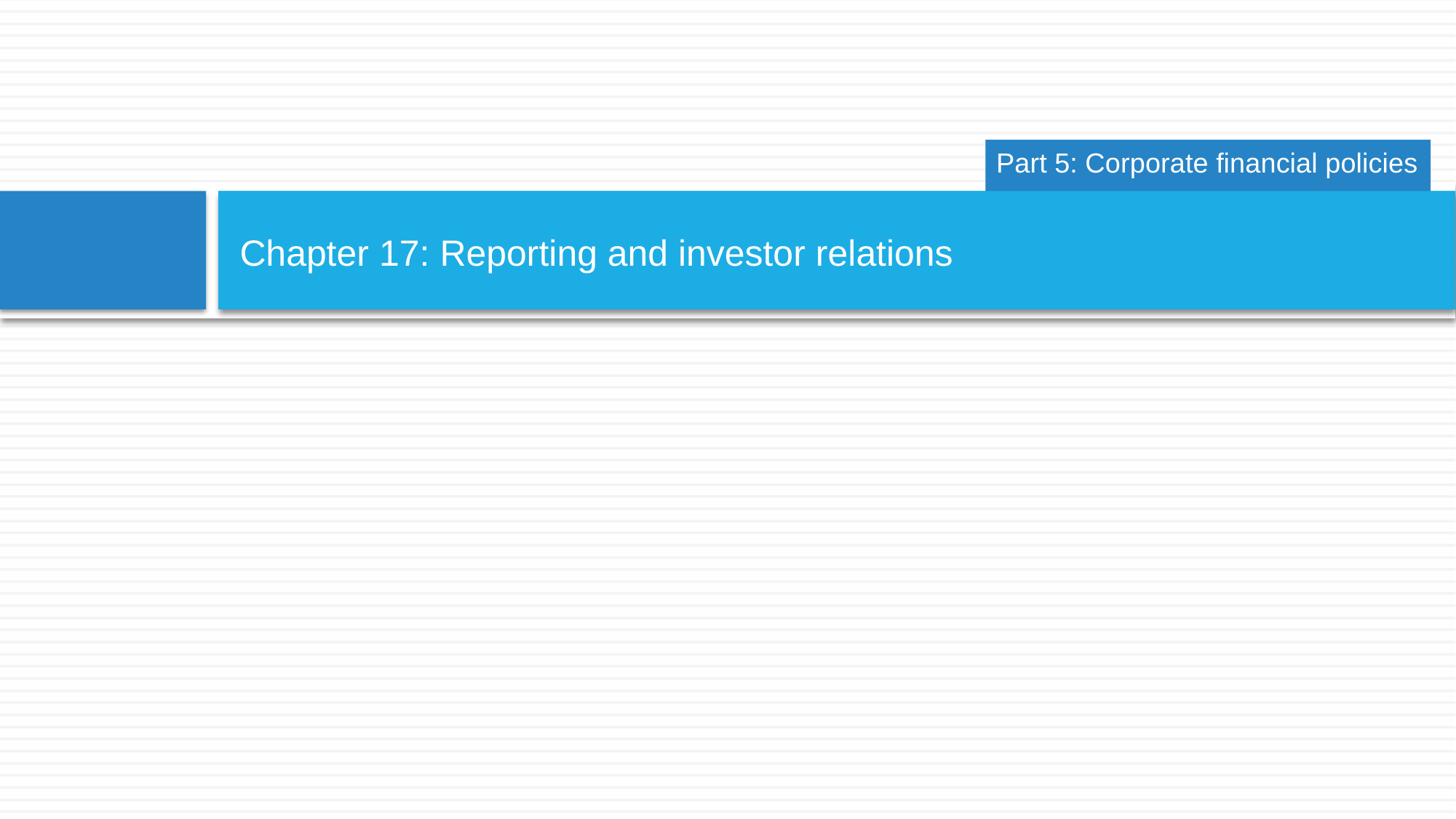

Part 5: Corporate financial policies

# Chapter 17: Reporting and investor relations